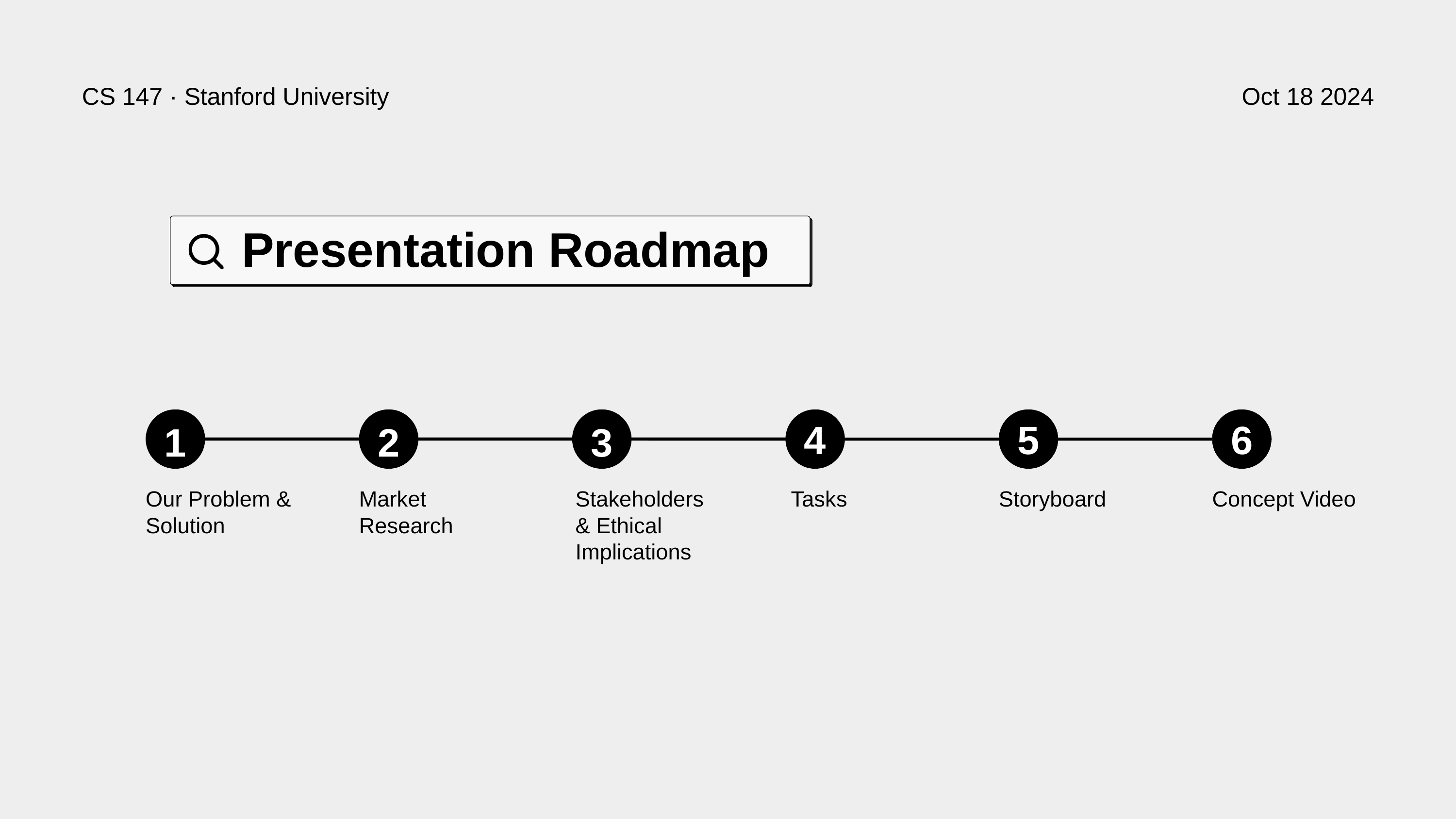

CS 147 · Stanford University
Oct 18 2024

Presentation Roadmap
4
5
6
1
2
3

Our Problem & Solution
Market
Research
Stakeholders
& Ethical
Implications
Tasks
Storyboard
Concept Video